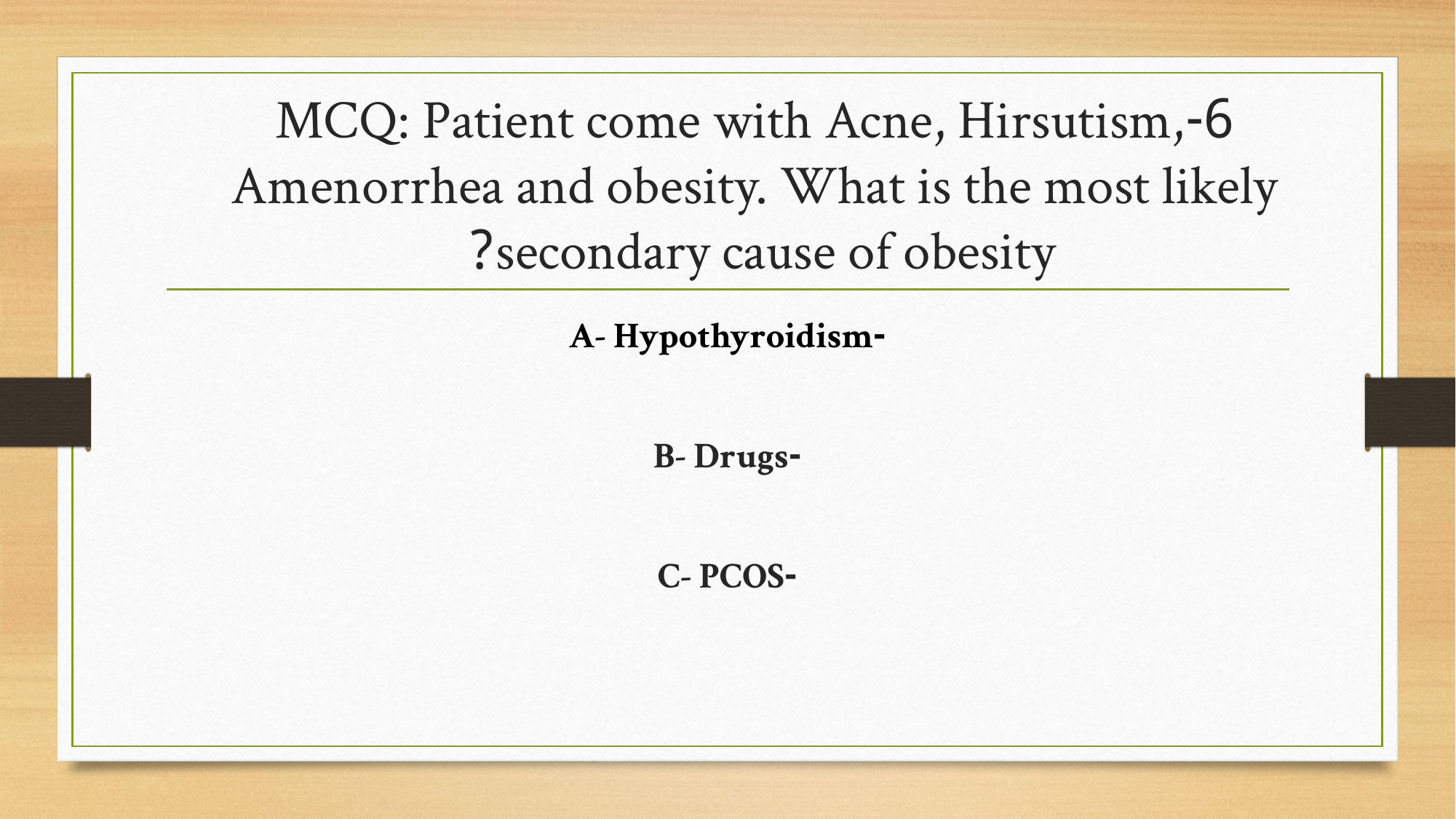

# 6-MCQ: Patient come with Acne, Hirsutism, Amenorrhea and obesity. What is the most likely secondary cause of obesity?
-A- Hypothyroidism

-B- Drugs

-C- PCOS